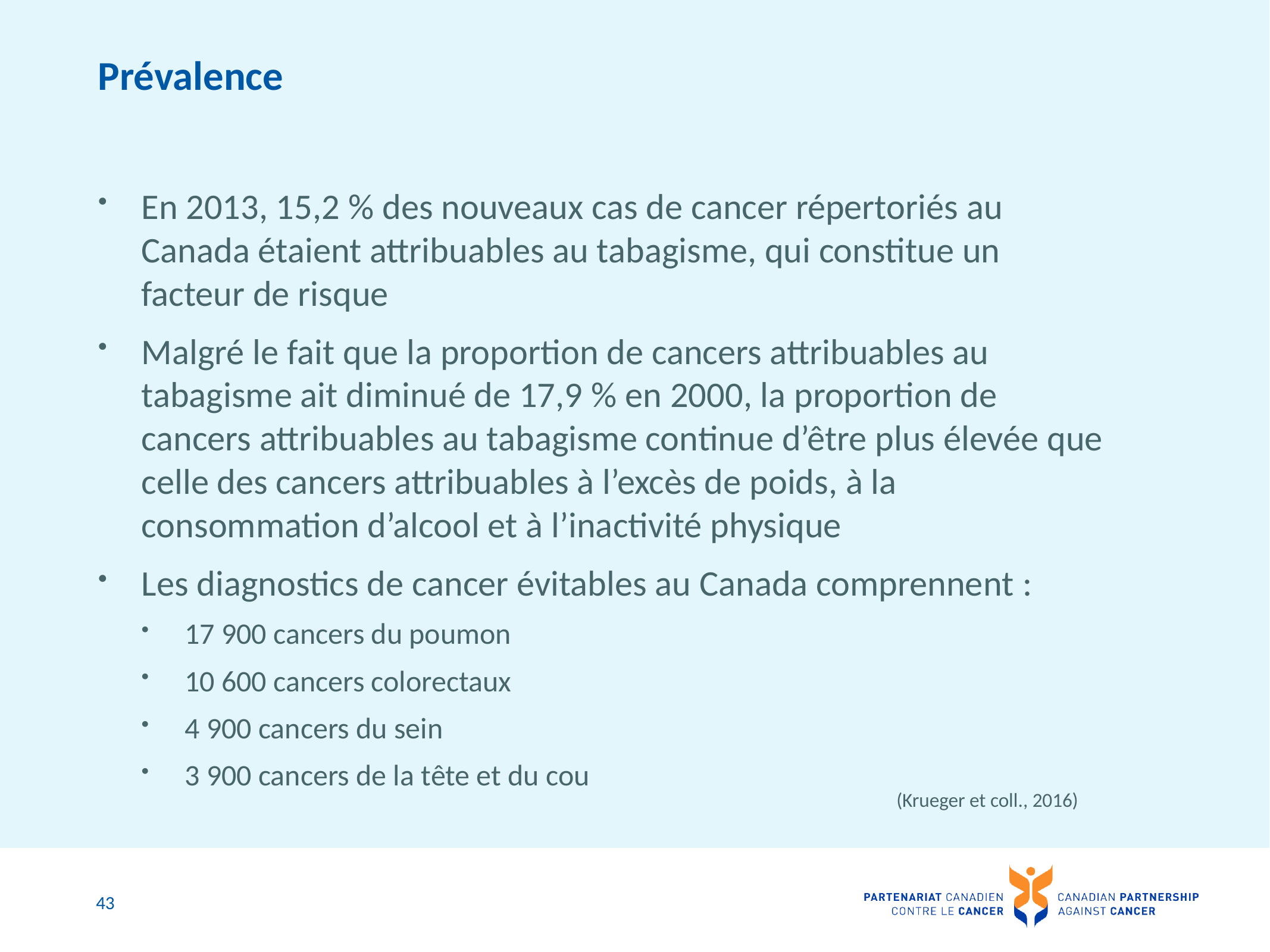

# Prévalence
En 2013, 15,2 % des nouveaux cas de cancer répertoriés au Canada étaient attribuables au tabagisme, qui constitue un facteur de risque
Malgré le fait que la proportion de cancers attribuables au tabagisme ait diminué de 17,9 % en 2000, la proportion de cancers attribuables au tabagisme continue d’être plus élevée que celle des cancers attribuables à l’excès de poids, à la consommation d’alcool et à l’inactivité physique
Les diagnostics de cancer évitables au Canada comprennent :
17 900 cancers du poumon
10 600 cancers colorectaux
4 900 cancers du sein
3 900 cancers de la tête et du cou
(Krueger et coll., 2016)
43